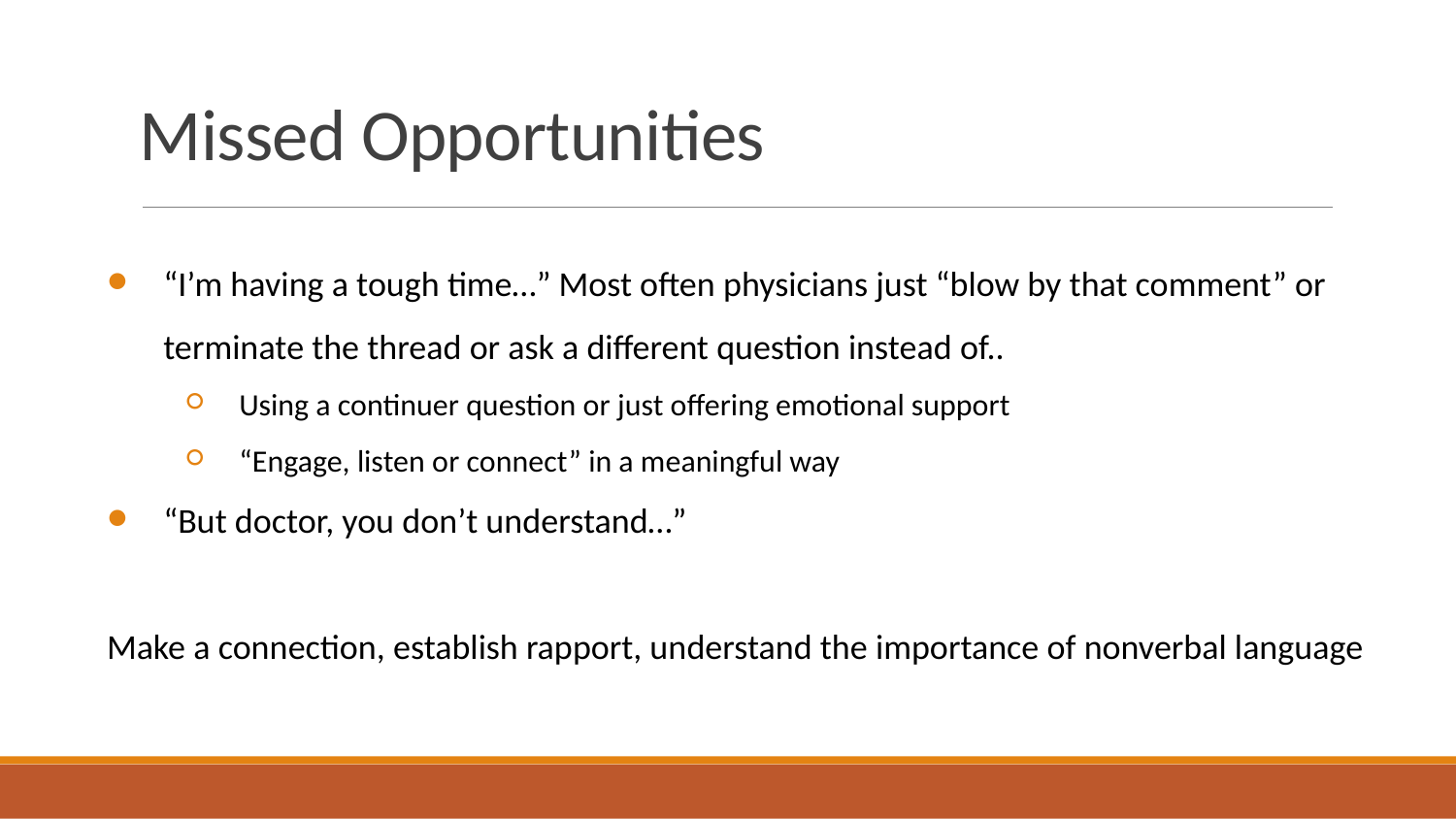

# Missed Opportunities
“I’m having a tough time…” Most often physicians just “blow by that comment” or terminate the thread or ask a different question instead of..
Using a continuer question or just offering emotional support
“Engage, listen or connect” in a meaningful way
“But doctor, you don’t understand…”

Make a connection, establish rapport, understand the importance of nonverbal language